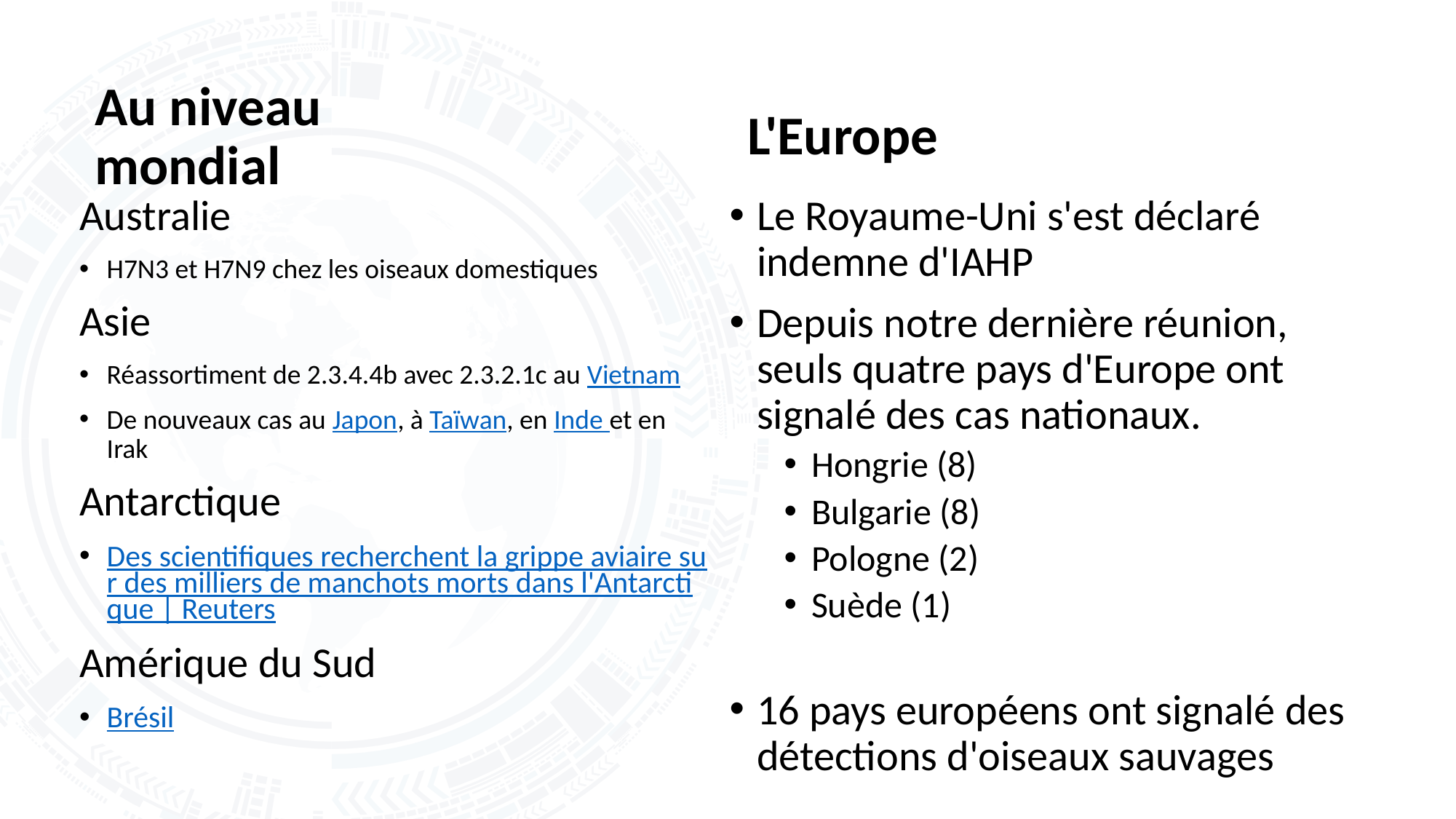

# Au niveau mondial
L'Europe
Australie
H7N3 et H7N9 chez les oiseaux domestiques
Asie
Réassortiment de 2.3.4.4b avec 2.3.2.1c au Vietnam
De nouveaux cas au Japon, à Taïwan, en Inde et en Irak
Antarctique
Des scientifiques recherchent la grippe aviaire sur des milliers de manchots morts dans l'Antarctique | Reuters
Amérique du Sud
Brésil
Le Royaume-Uni s'est déclaré indemne d'IAHP
Depuis notre dernière réunion, seuls quatre pays d'Europe ont signalé des cas nationaux.
Hongrie (8)
Bulgarie (8)
Pologne (2)
Suède (1)

16 pays européens ont signalé des détections d'oiseaux sauvages